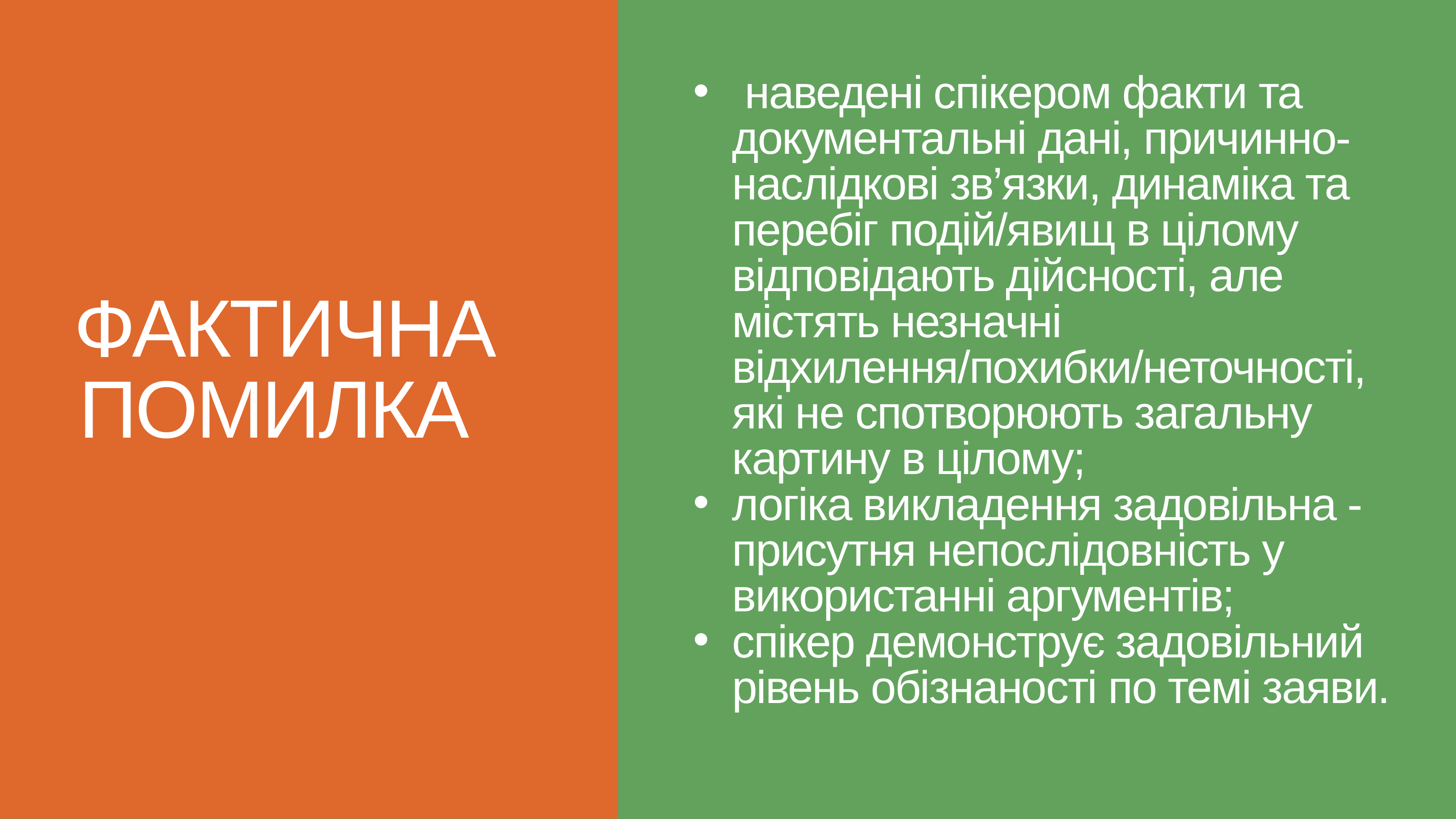

наведені спікером факти та документальні дані, причинно-наслідкові зв’язки, динаміка та перебіг подій/явищ в цілому відповідають дійсності, але містять незначні відхилення/похибки/неточності, які не спотворюють загальну картину в цілому;
логіка викладення задовільна - присутня непослідовність у використанні аргументів;
спікер демонструє задовільний рівень обізнаності по темі заяви.

ФАКТИЧНА ПОМИЛКА